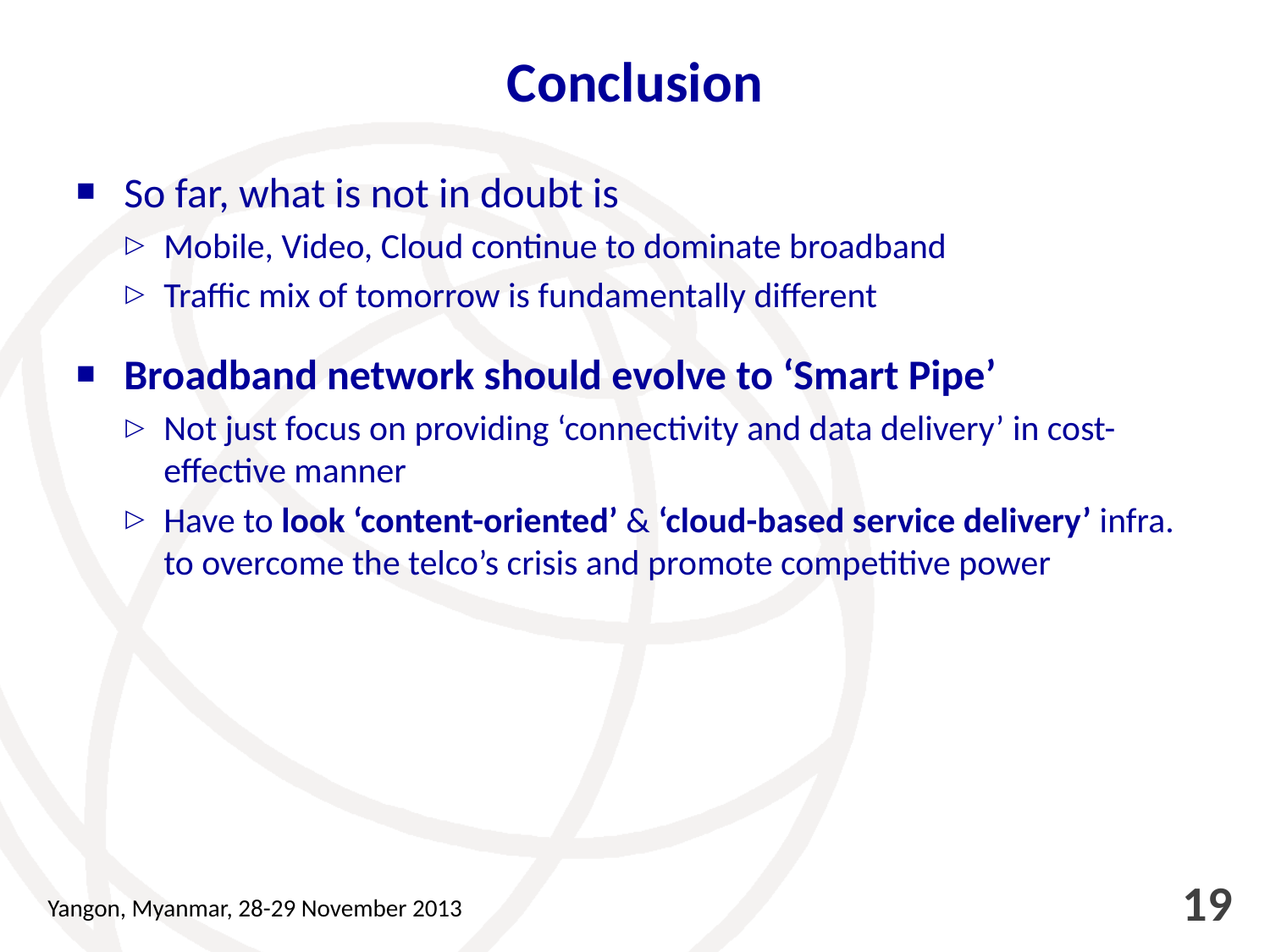

# Conclusion
So far, what is not in doubt is
Mobile, Video, Cloud continue to dominate broadband
Traffic mix of tomorrow is fundamentally different

Broadband network should evolve to ‘Smart Pipe’
Not just focus on providing ‘connectivity and data delivery’ in cost-effective manner
Have to look ‘content-oriented’ & ‘cloud-based service delivery’ infra. to overcome the telco’s crisis and promote competitive power
19
Yangon, Myanmar, 28-29 November 2013